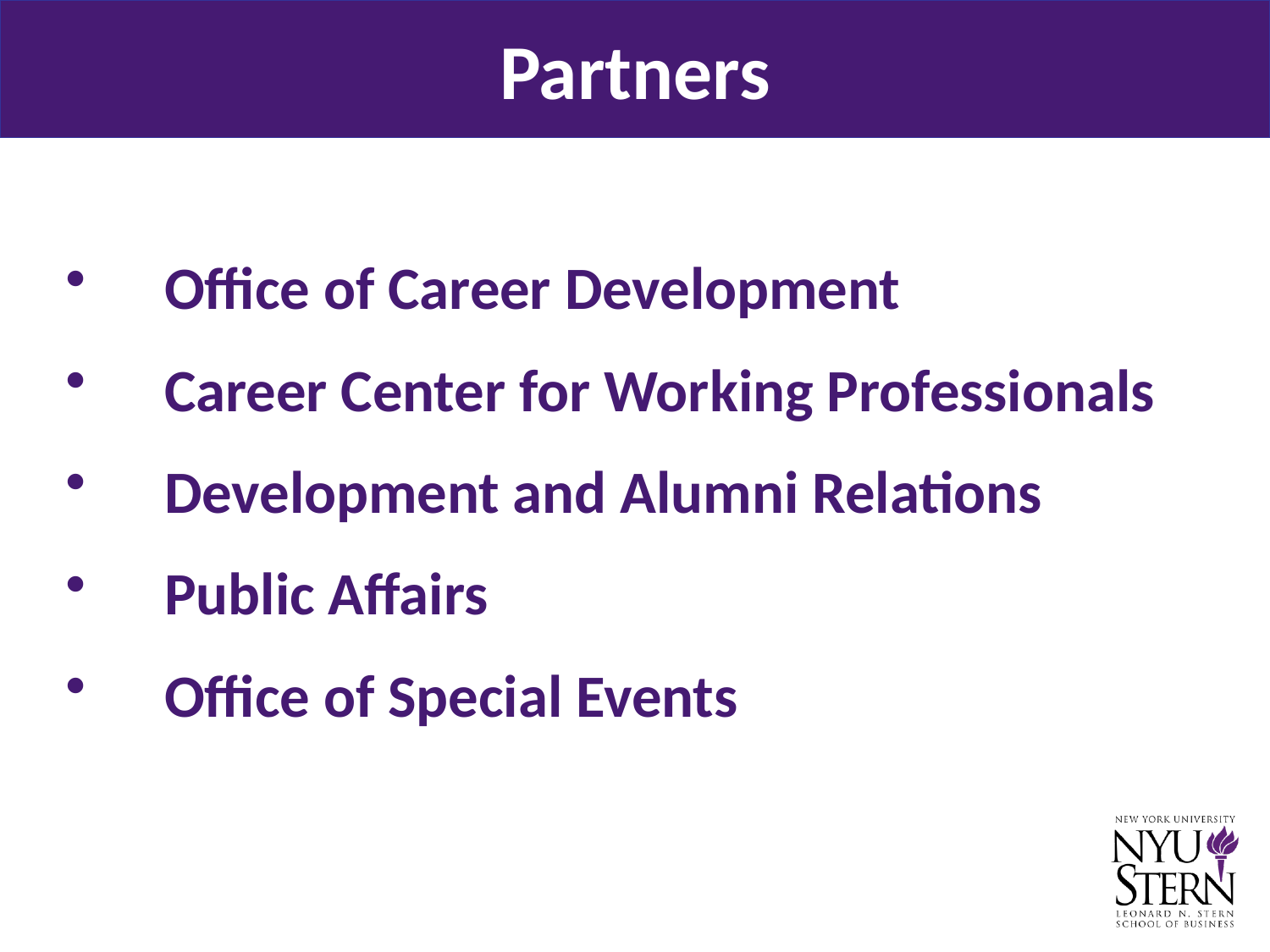

# Partners
Office of Career Development
Career Center for Working Professionals
Development and Alumni Relations
Public Affairs
Office of Special Events